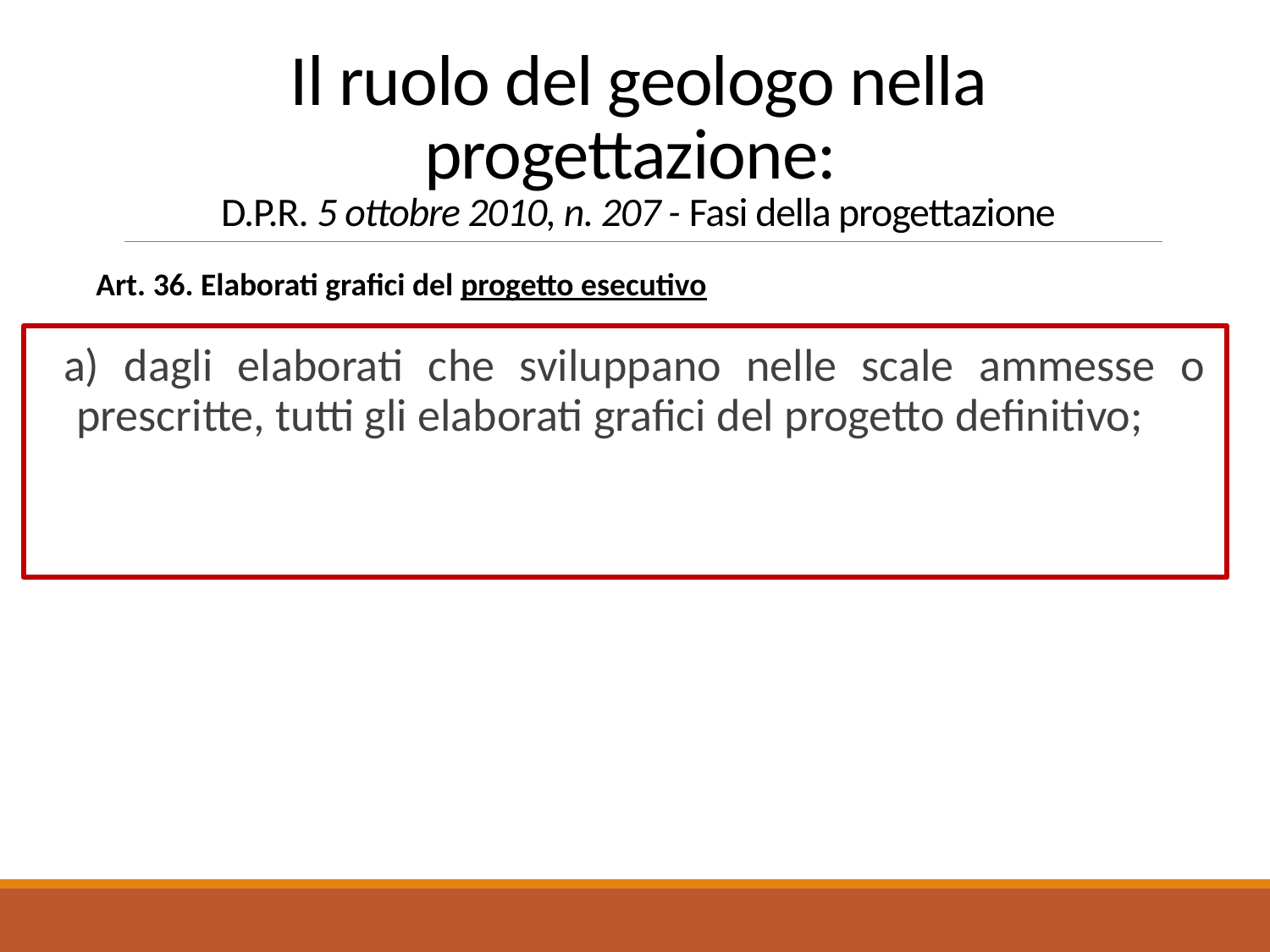

# Il ruolo del geologo nella progettazione: D.P.R. 5 ottobre 2010, n. 207 - Fasi della progettazione
Art. 36. Elaborati grafici del progetto esecutivo

a) dagli elaborati che sviluppano nelle scale ammesse o prescritte, tutti gli elaborati grafici del progetto definitivo;